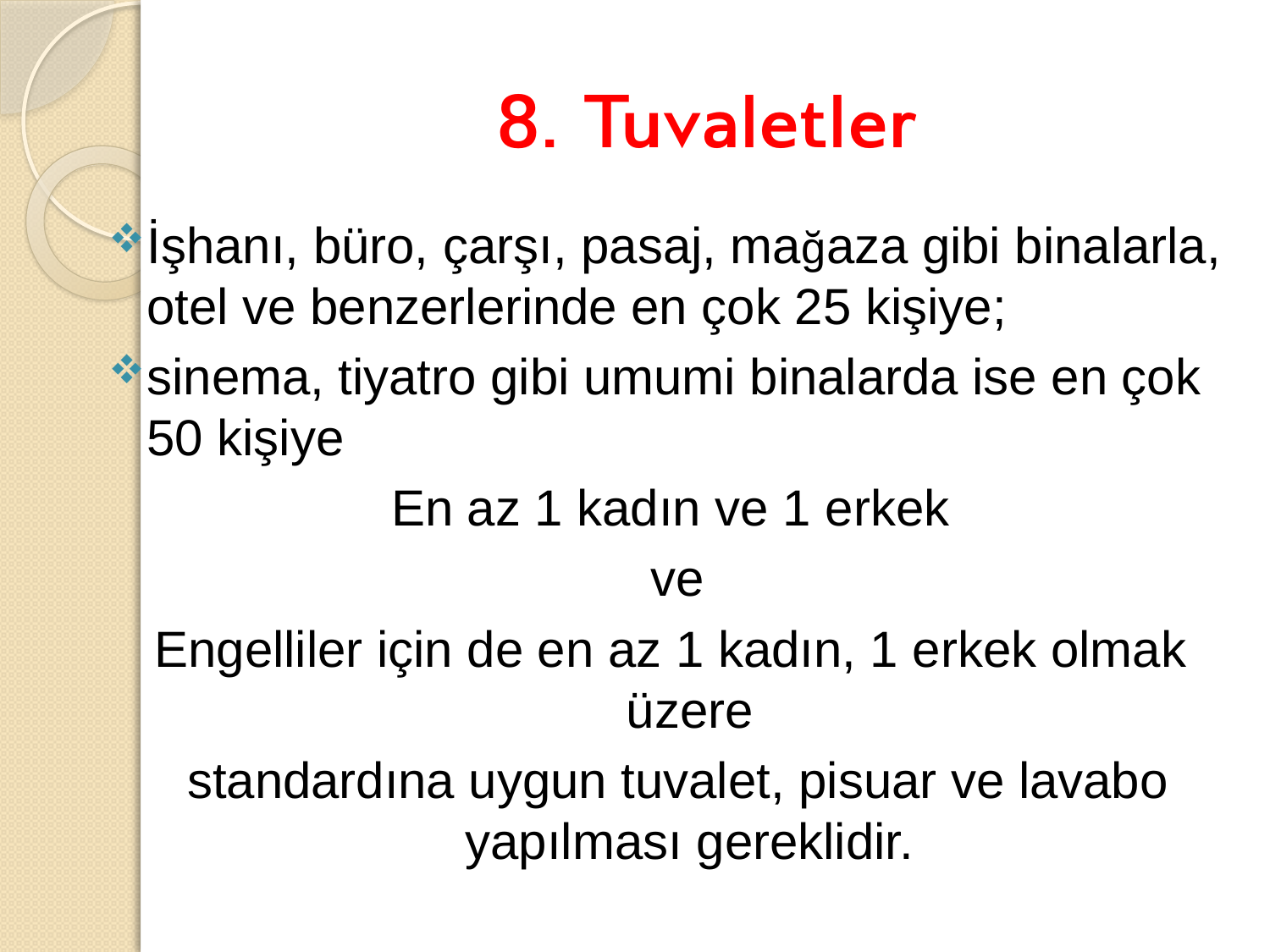

# 8. Tuvaletler
İşhanı, büro, çarşı, pasaj, mağaza gibi binalarla, otel ve benzerlerinde en çok 25 kişiye;
sinema, tiyatro gibi umumi binalarda ise en çok 50 kişiye
En az 1 kadın ve 1 erkek
 ve
Engelliler için de en az 1 kadın, 1 erkek olmak üzere
 standardına uygun tuvalet, pisuar ve lavabo yapılması gereklidir.